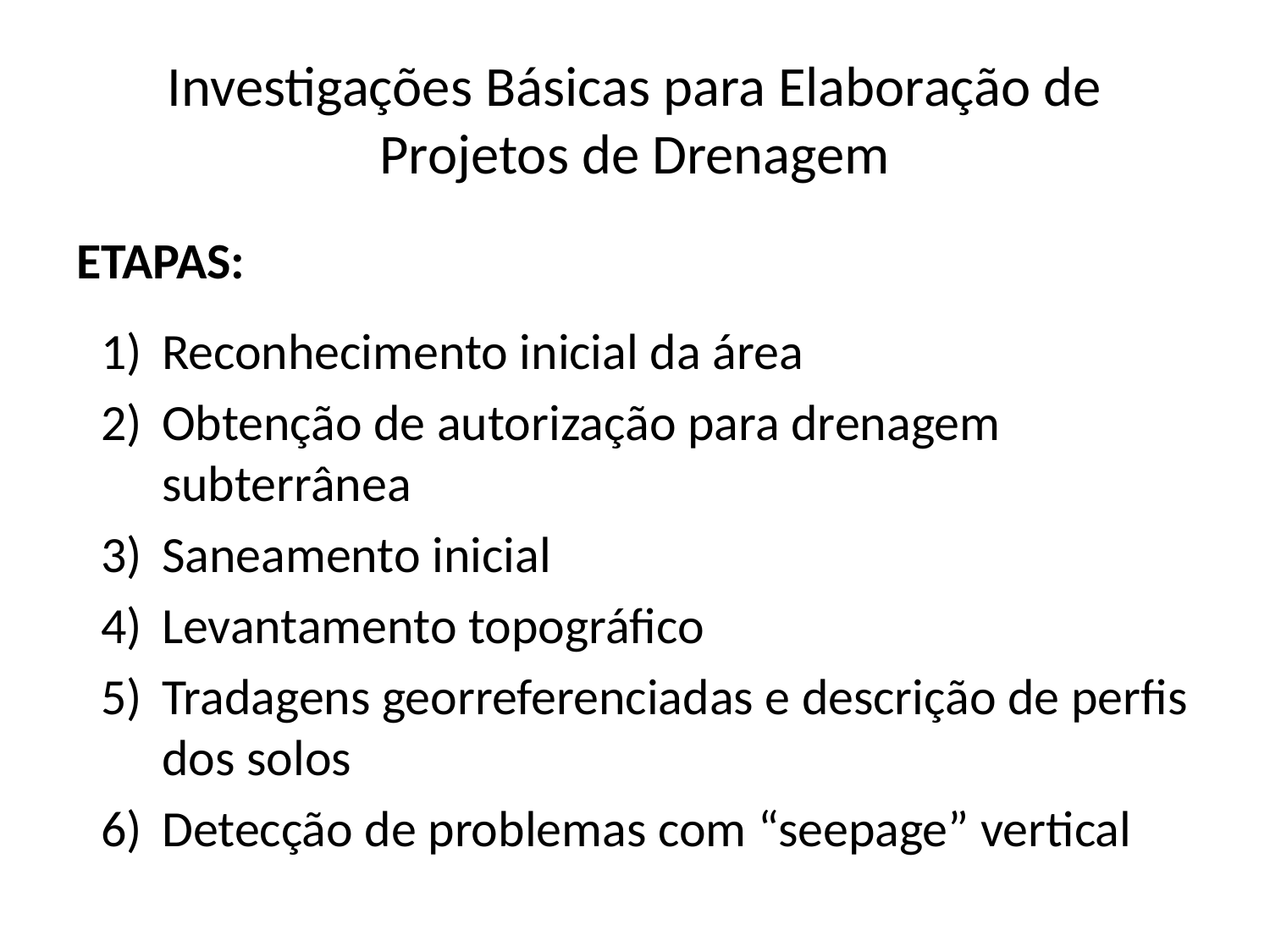

# Investigações Básicas para Elaboração de Projetos de Drenagem
ETAPAS:
Reconhecimento inicial da área
Obtenção de autorização para drenagem subterrânea
Saneamento inicial
Levantamento topográfico
Tradagens georreferenciadas e descrição de perfis dos solos
Detecção de problemas com “seepage” vertical